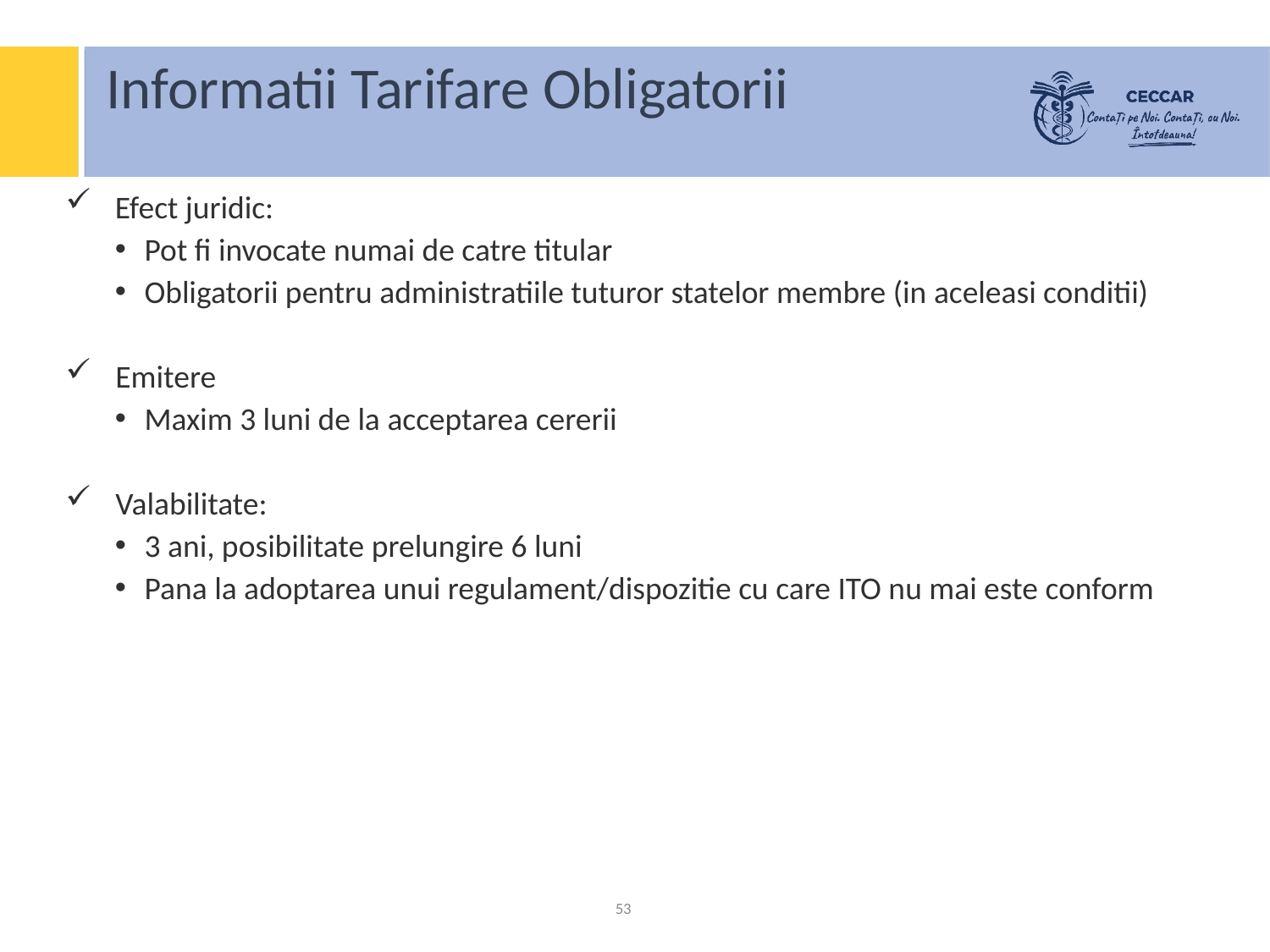

Informatii Tarifare Obligatorii
Efect juridic:
Pot fi invocate numai de catre titular
Obligatorii pentru administratiile tuturor statelor membre (in aceleasi conditii)

Emitere
Maxim 3 luni de la acceptarea cererii

Valabilitate:
3 ani, posibilitate prelungire 6 luni
Pana la adoptarea unui regulament/dispozitie cu care ITO nu mai este conform

53